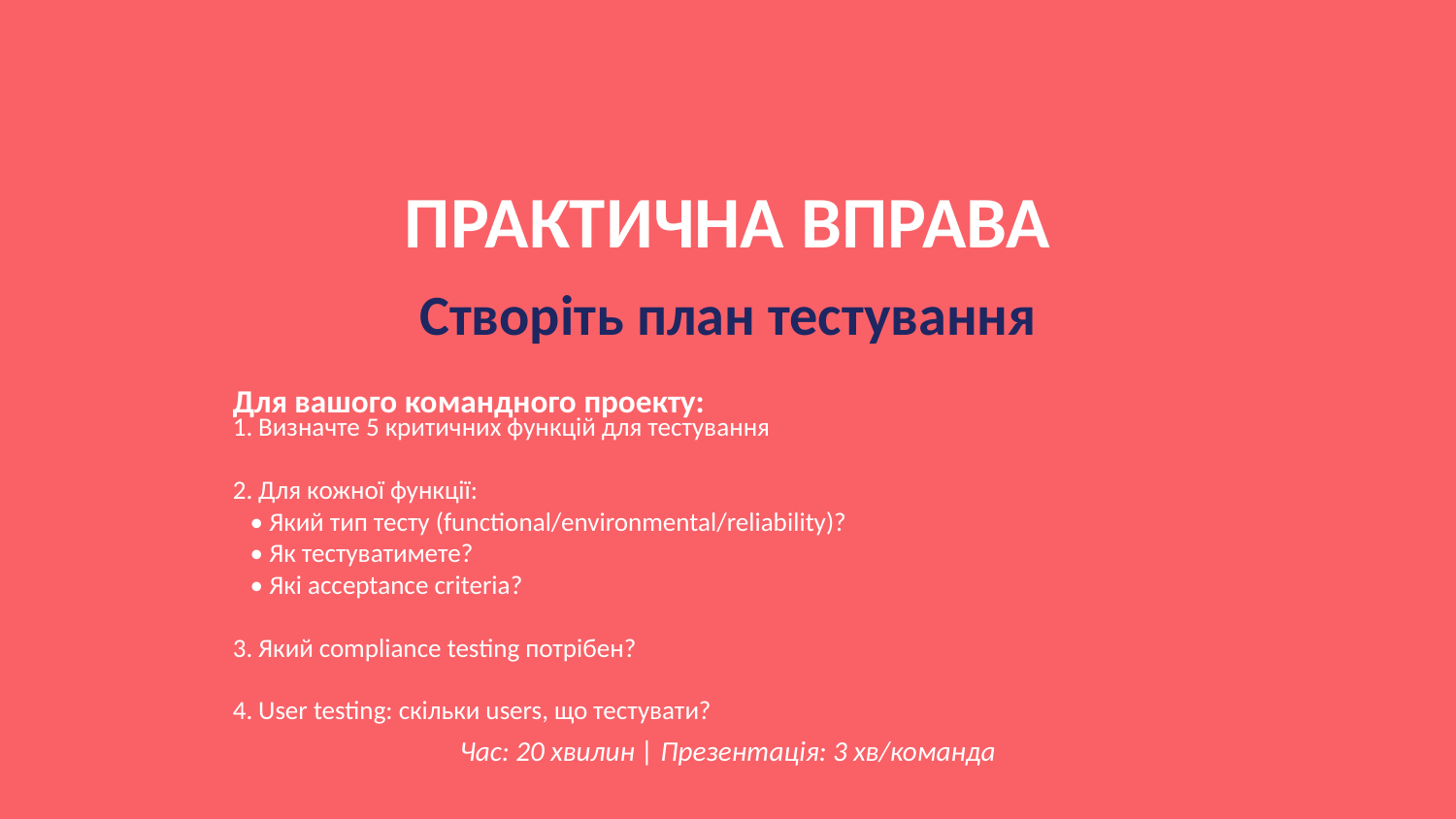

ПРАКТИЧНА ВПРАВА
Створіть план тестування
Для вашого командного проекту:
1. Визначте 5 критичних функцій для тестування

2. Для кожної функції:
   • Який тип тесту (functional/environmental/reliability)?
   • Як тестуватимете?
   • Які acceptance criteria?

3. Який compliance testing потрібен?

4. User testing: скільки users, що тестувати?
Час: 20 хвилин | Презентація: 3 хв/команда